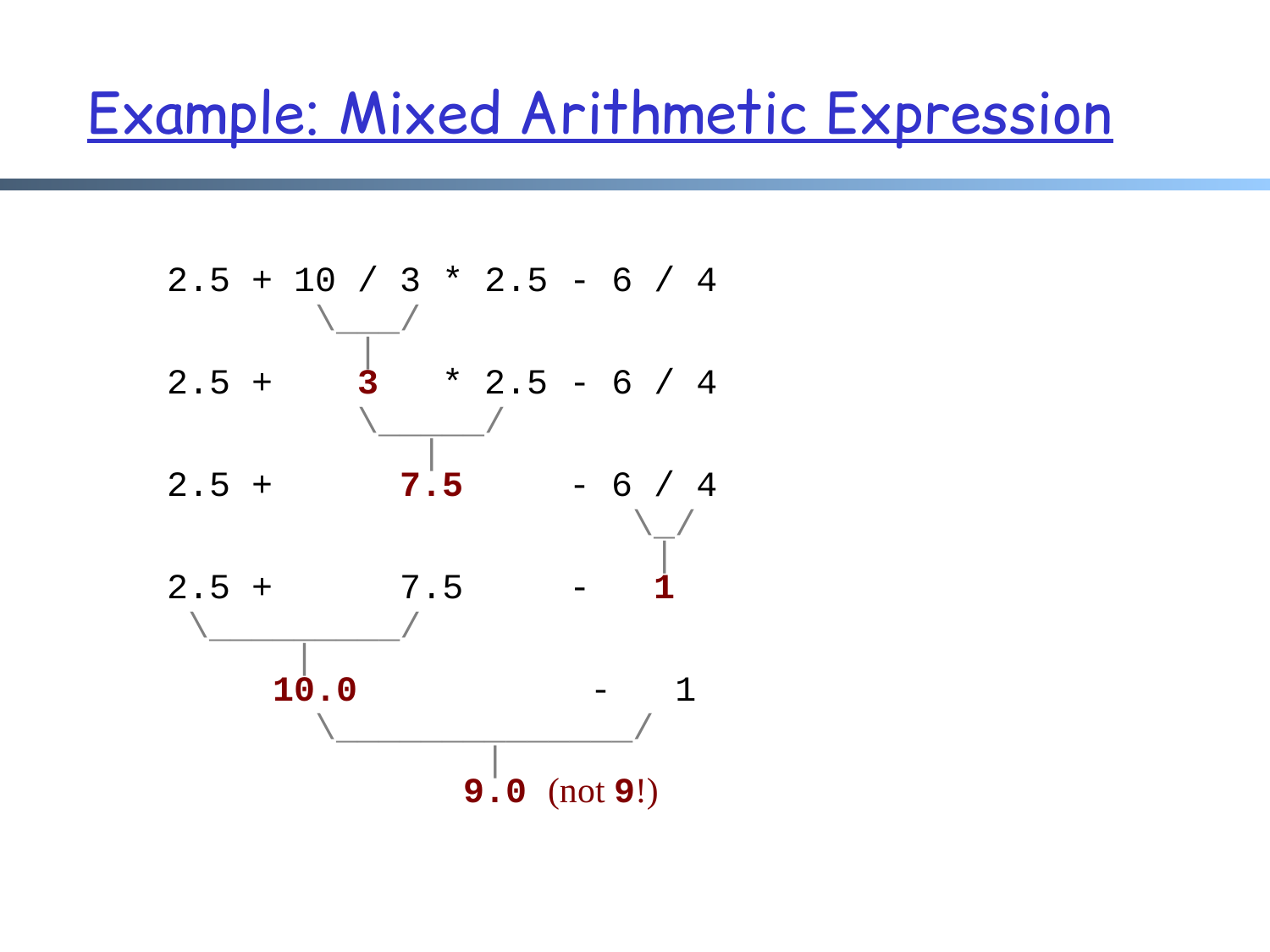

# Example: Mixed Arithmetic Expression
2.5 + 10 / 3 * 2.5 - 6 / 4
       \___/
         |
2.5 +    3   * 2.5 - 6 / 4
         \_____/
            |
2.5 +      7.5     - 6 / 4
                      \_/
                       |
2.5 +      7.5     -   1
 \_________/
      |
     10.0           -   1
       \______________/
               |
              9.0 (not 9!)